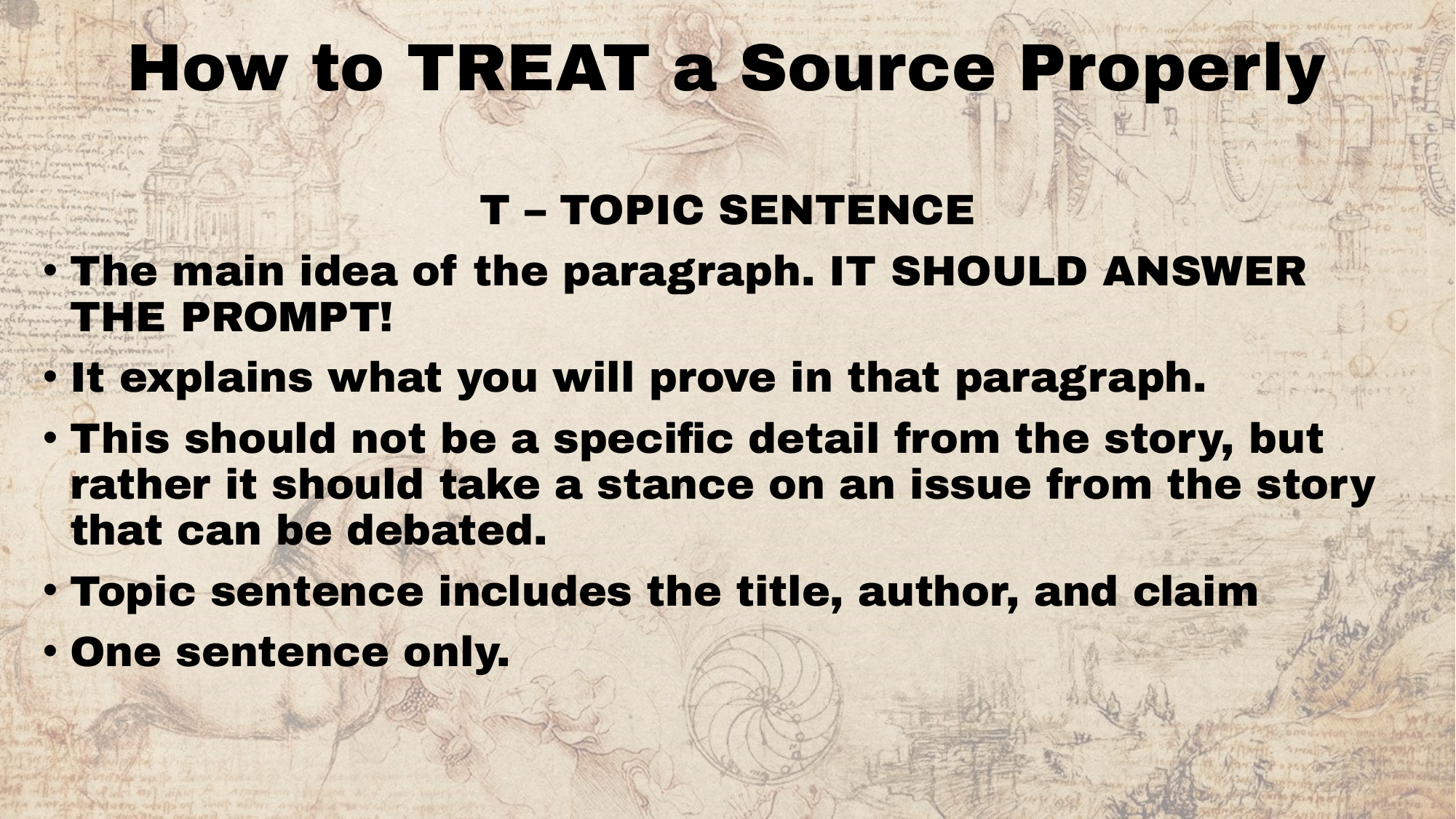

# How to TREAT a Source Properly

T – TOPIC SENTENCE
The main idea of the paragraph. IT SHOULD ANSWER THE PROMPT!
It explains what you will prove in that paragraph.
This should not be a specific detail from the story, but rather it should take a stance on an issue from the story that can be debated.
Topic sentence includes the title, author, and claim
One sentence only.